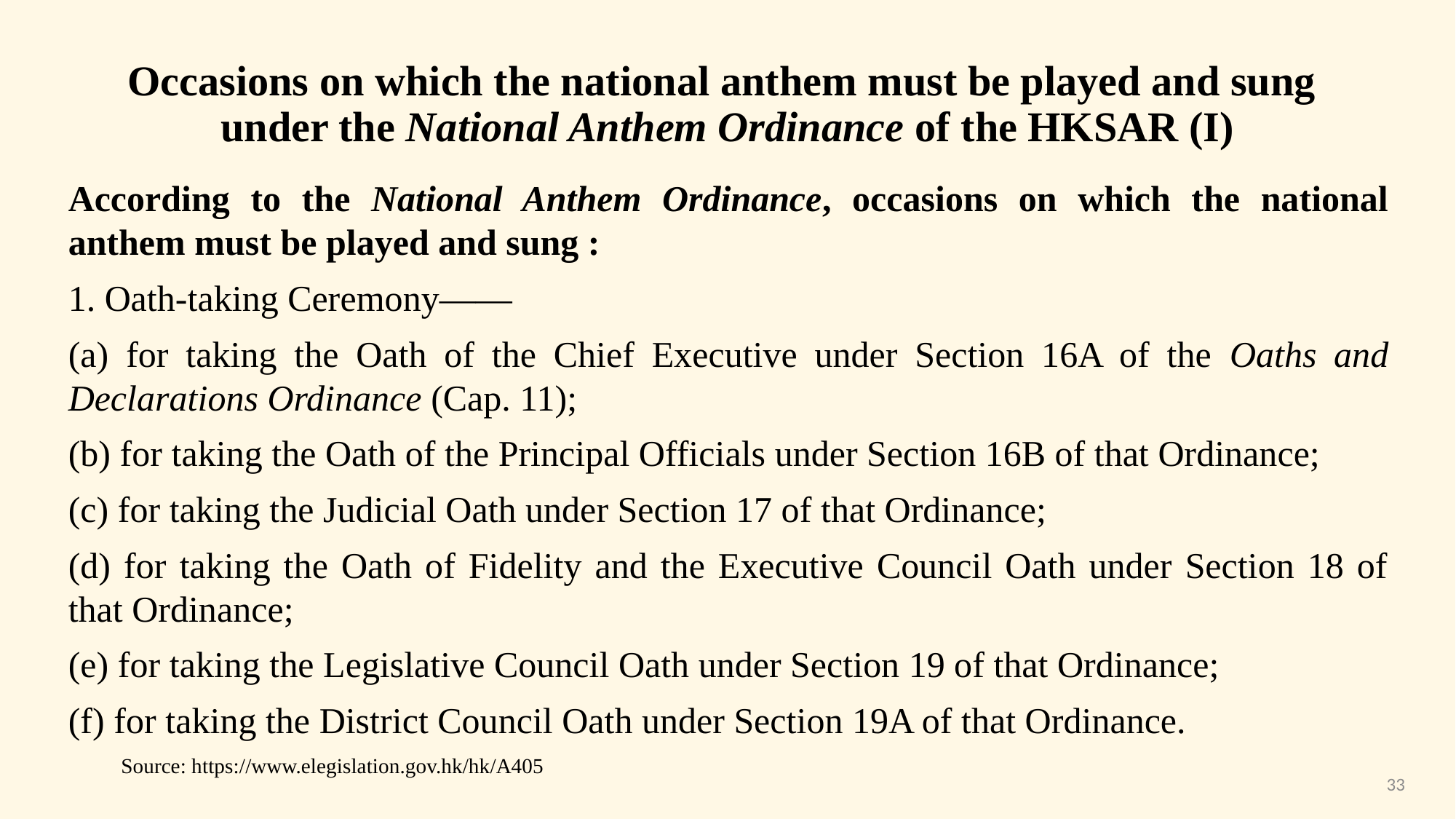

Occasions on which the national anthem must be played and sung
under the National Anthem Ordinance of the HKSAR (I)
According to the National Anthem Ordinance, occasions on which the national anthem must be played and sung :
1. Oath-taking Ceremony——
(a) for taking the Oath of the Chief Executive under Section 16A of the Oaths and Declarations Ordinance (Cap. 11);
(b) for taking the Oath of the Principal Officials under Section 16B of that Ordinance;
(c) for taking the Judicial Oath under Section 17 of that Ordinance;
(d) for taking the Oath of Fidelity and the Executive Council Oath under Section 18 of that Ordinance;
(e) for taking the Legislative Council Oath under Section 19 of that Ordinance;
(f) for taking the District Council Oath under Section 19A of that Ordinance.
Source: https://www.elegislation.gov.hk/hk/A405
33